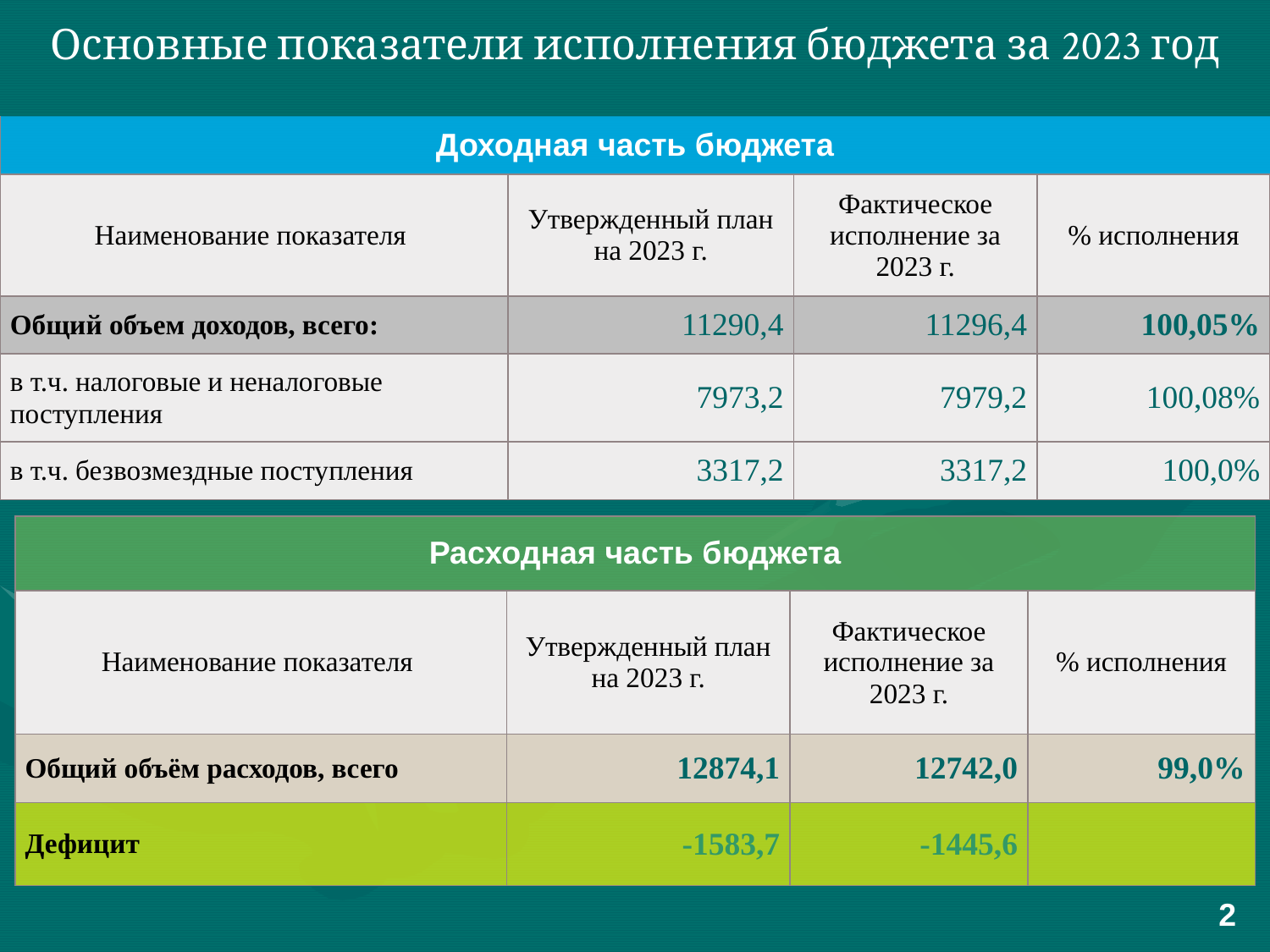

Основные показатели исполнения бюджета за 2023 год
| Доходная часть бюджета |  |  |  |
| --- | --- | --- | --- |
| Наименование показателя | Утвержденный план на 2023 г. | Фактическое исполнение за 2023 г. | % исполнения |
| Общий объем доходов, всего: | 11290,4 | 11296,4 | 100,05% |
| в т.ч. налоговые и неналоговые поступления | 7973,2 | 7979,2 | 100,08% |
| в т.ч. безвозмездные поступления | 3317,2 | 3317,2 | 100,0% |
| Расходная часть бюджета |  |  |  |
| --- | --- | --- | --- |
| Наименование показателя | Утвержденный план на 2023 г. | Фактическое исполнение за 2023 г. | % исполнения |
| Общий объём расходов, всего | 12874,1 | 12742,0 | 99,0% |
| Дефицит | -1583,7 | -1445,6 |  |
2